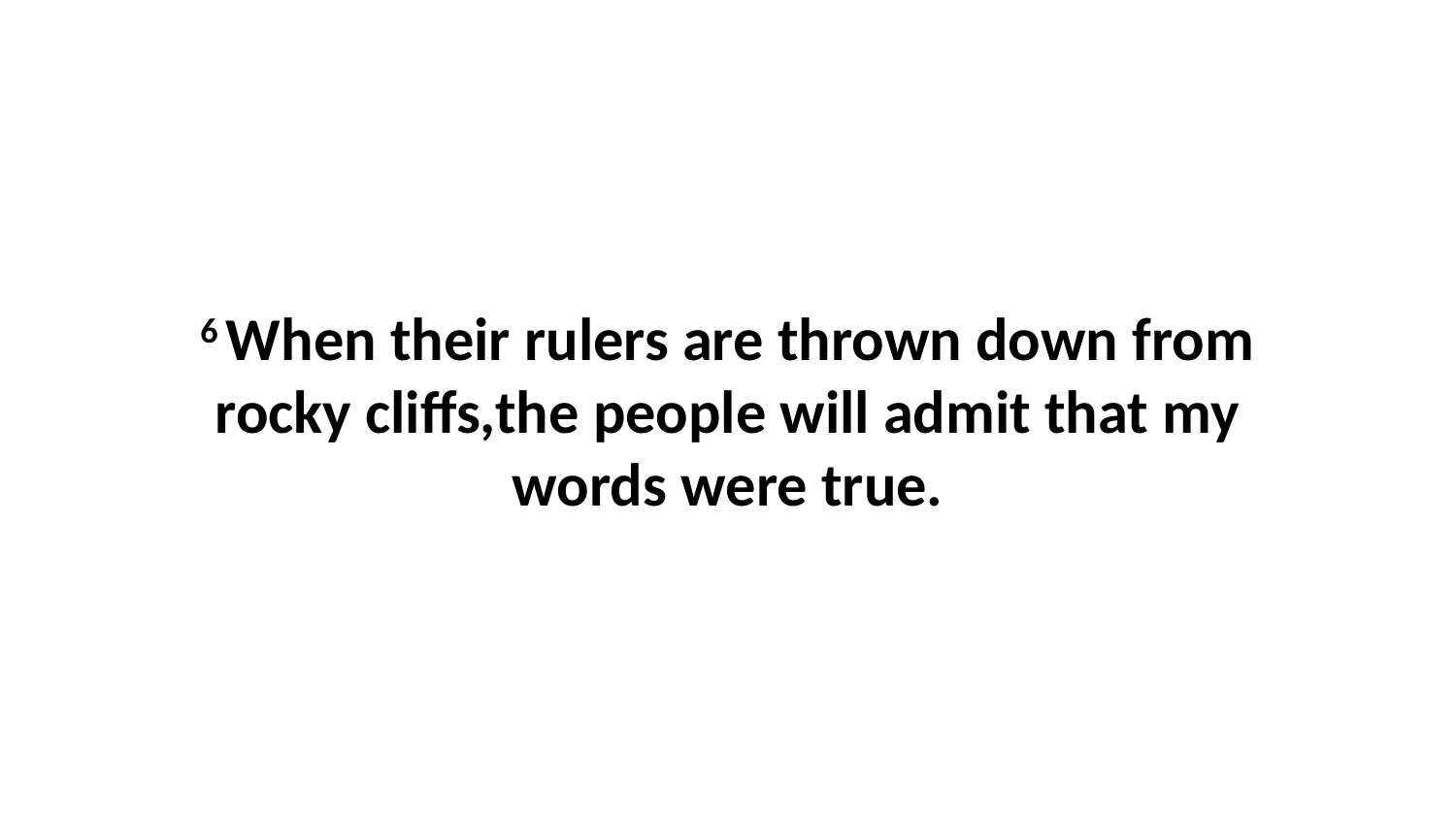

6 When their rulers are thrown down from rocky cliffs,the people will admit that my words were true.